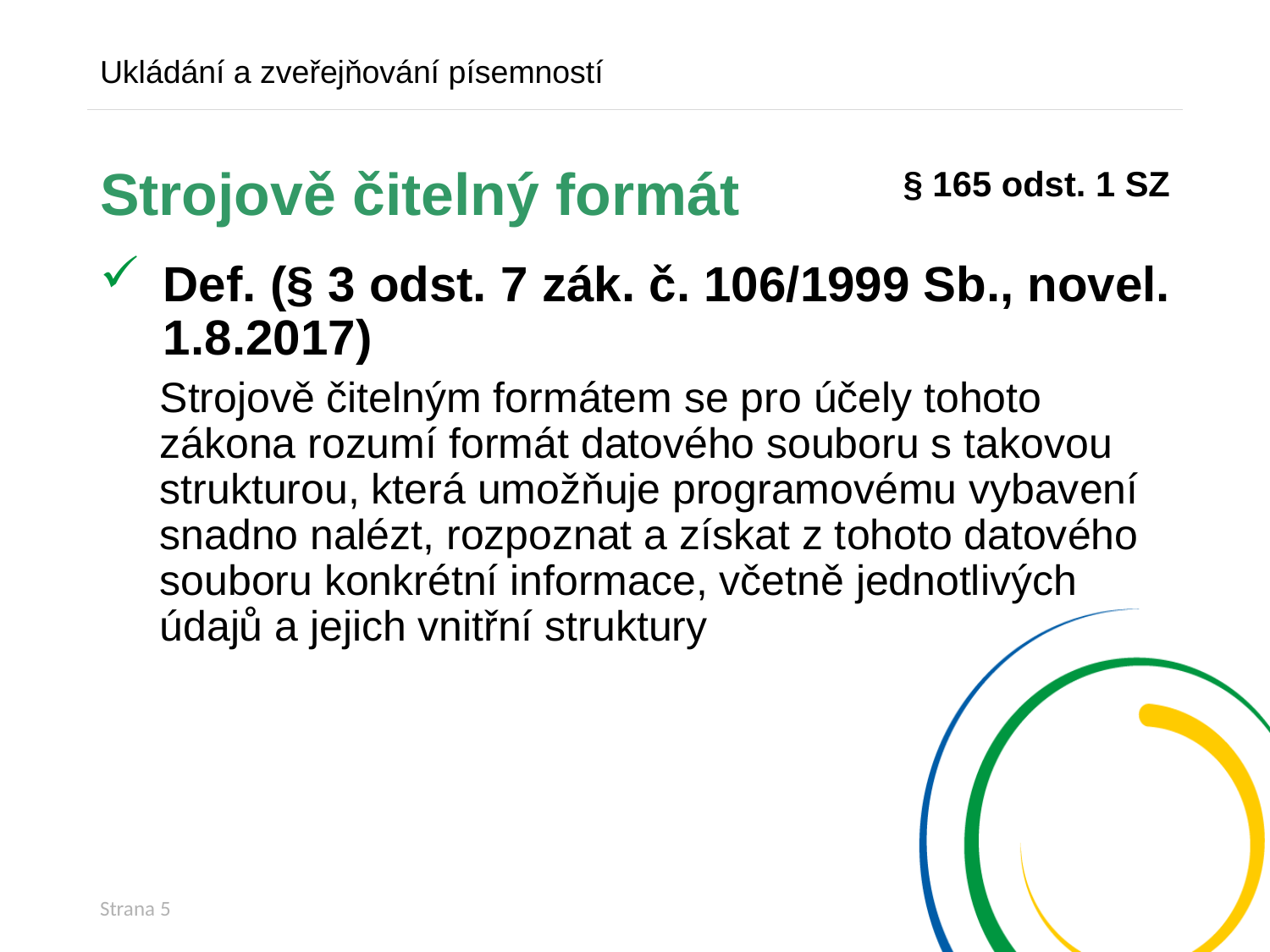

Ukládání a zveřejňování písemností
§ 165 odst. 1 SZ
# Strojově čitelný formát
Def. (§ 3 odst. 7 zák. č. 106/1999 Sb., novel. 1.8.2017)
Strojově čitelným formátem se pro účely tohoto zákona rozumí formát datového souboru s takovou strukturou, která umožňuje programovému vybavení snadno nalézt, rozpoznat a získat z tohoto datového souboru konkrétní informace, včetně jednotlivých údajů a jejich vnitřní struktury

Strana 5